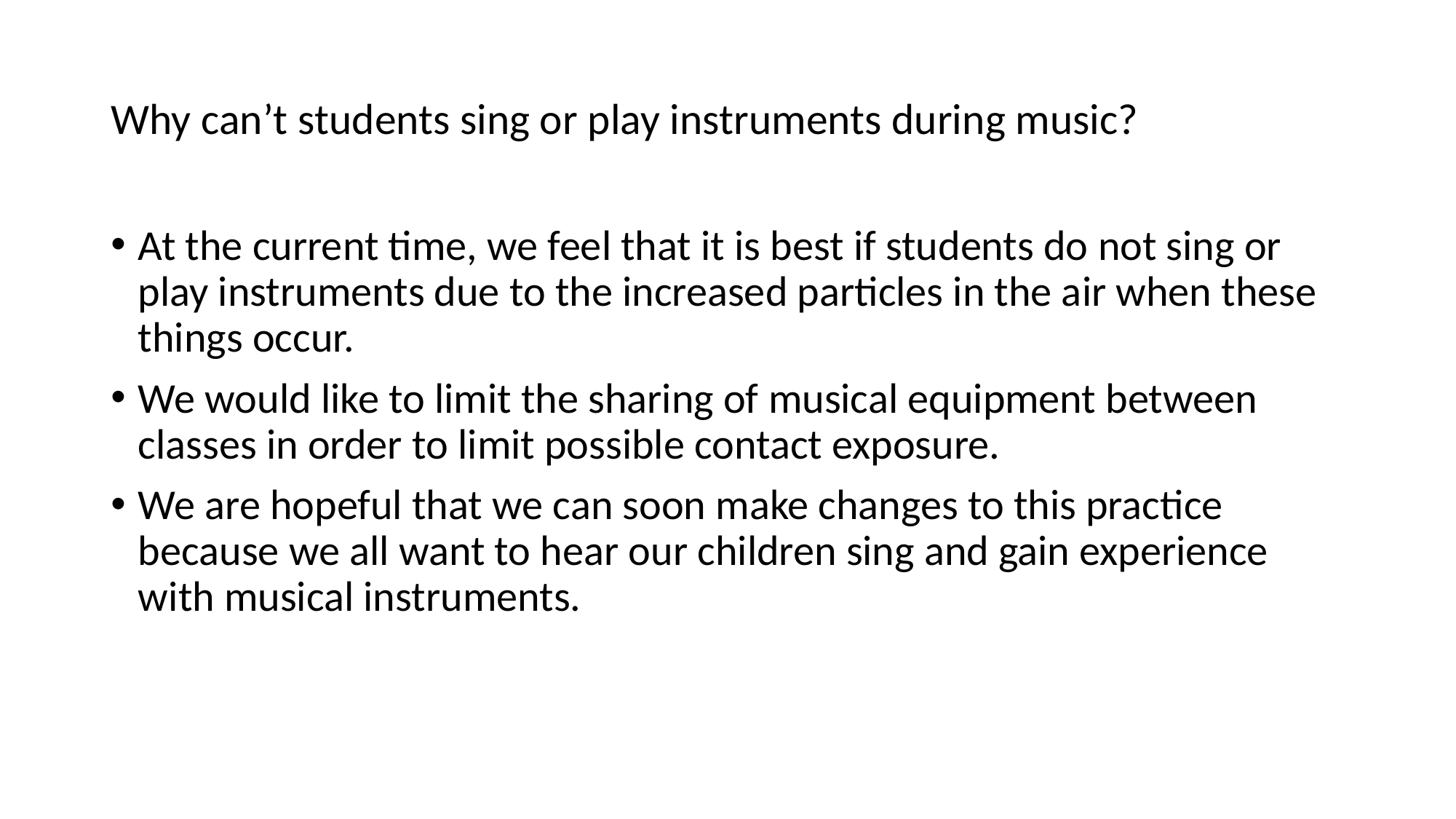

# Why can’t students sing or play instruments during music?
At the current time, we feel that it is best if students do not sing or play instruments due to the increased particles in the air when these things occur.
We would like to limit the sharing of musical equipment between classes in order to limit possible contact exposure.
We are hopeful that we can soon make changes to this practice because we all want to hear our children sing and gain experience with musical instruments.